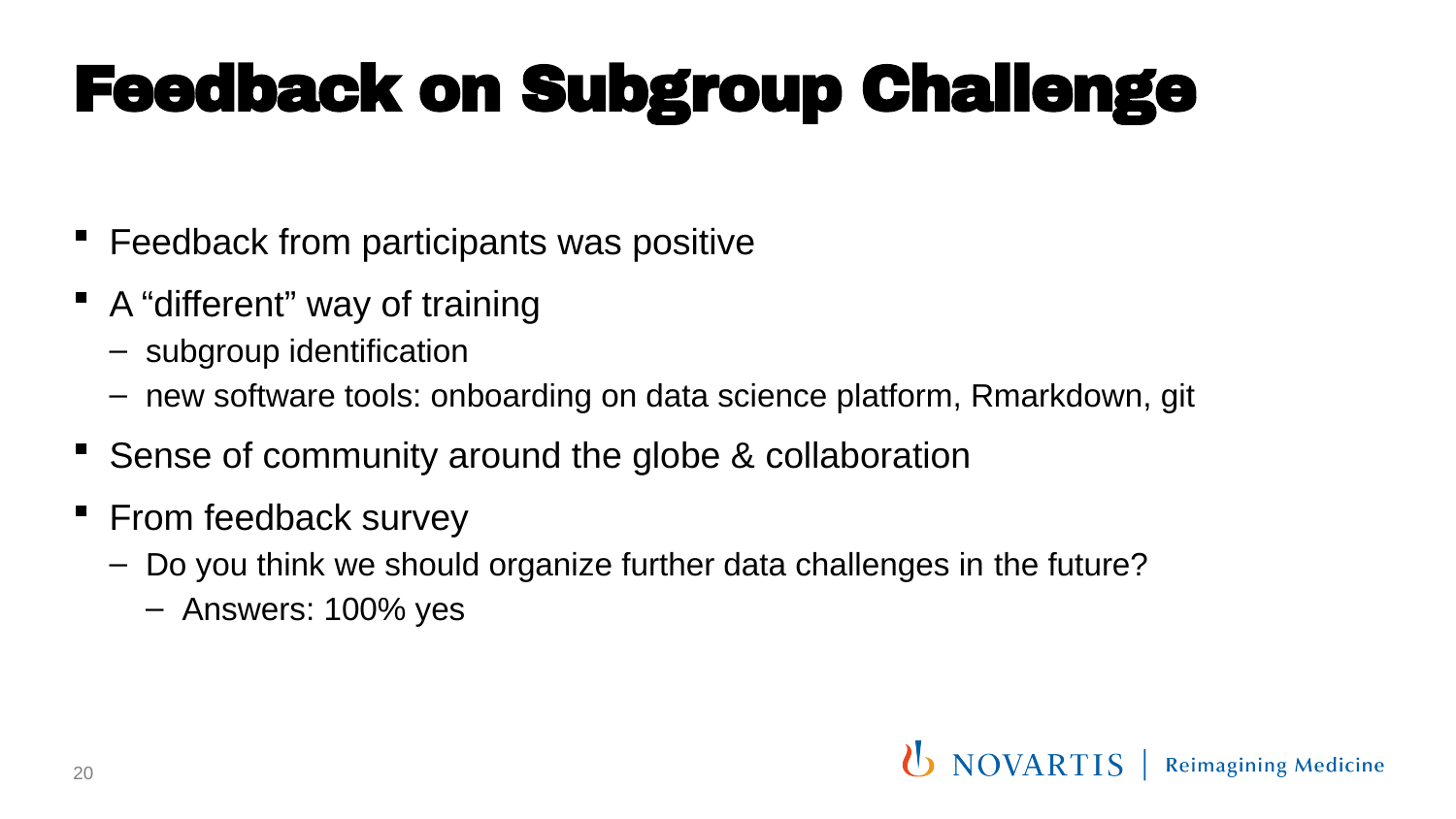

# Feedback on Subgroup Challenge
Feedback from participants was positive
A “different” way of training
subgroup identification
new software tools: onboarding on data science platform, Rmarkdown, git
Sense of community around the globe & collaboration
From feedback survey
Do you think we should organize further data challenges in the future?
Answers: 100% yes

20